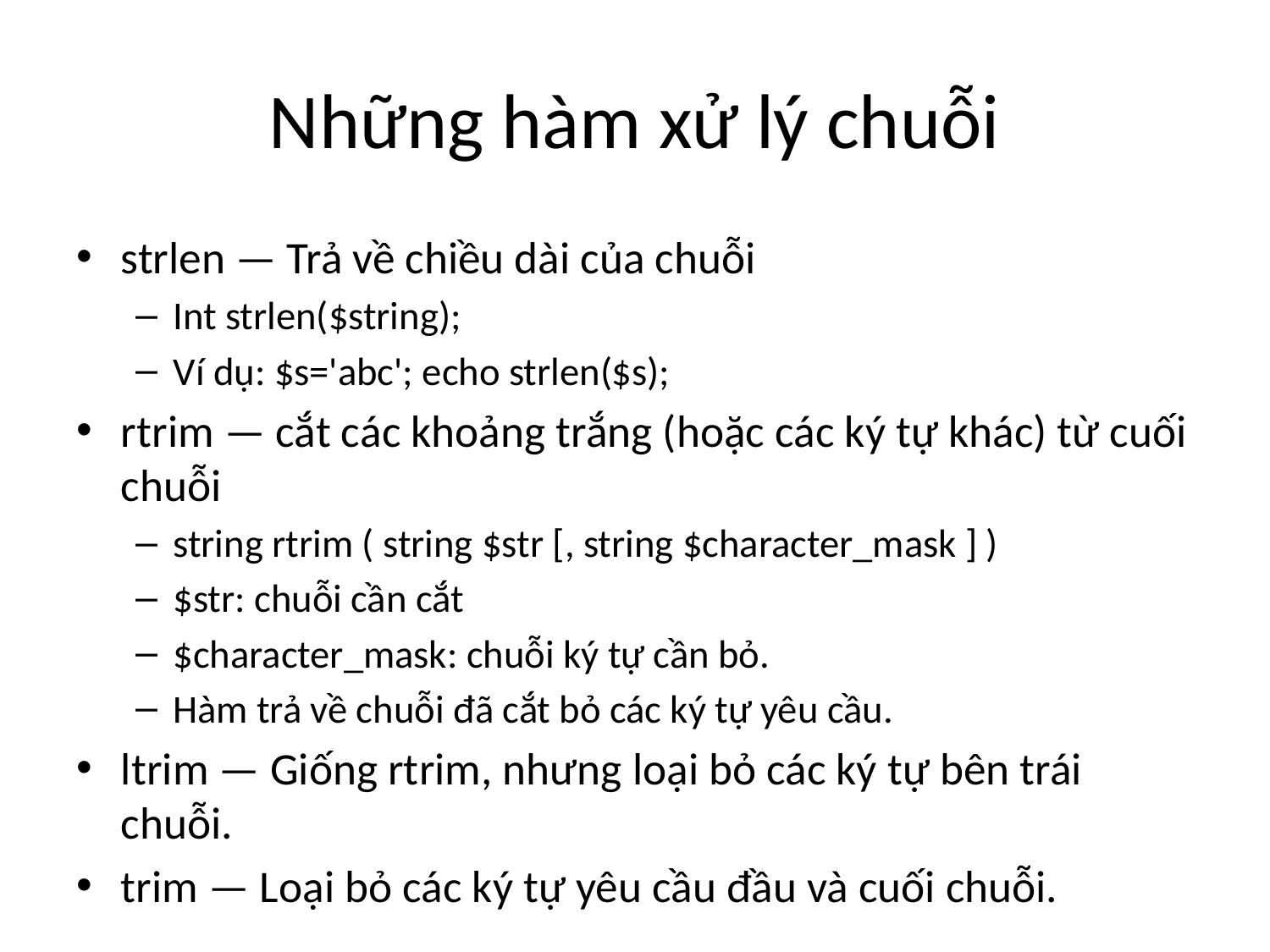

# Những hàm xử lý chuỗi
strlen — Trả về chiều dài của chuỗi
Int strlen($string);
Ví dụ: $s='abc'; echo strlen($s);
rtrim — cắt các khoảng trắng (hoặc các ký tự khác) từ cuối chuỗi
string rtrim ( string $str [, string $character_mask ] )
$str: chuỗi cần cắt
$character_mask: chuỗi ký tự cần bỏ.
Hàm trả về chuỗi đã cắt bỏ các ký tự yêu cầu.
ltrim — Giống rtrim, nhưng loại bỏ các ký tự bên trái chuỗi.
trim — Loại bỏ các ký tự yêu cầu đầu và cuối chuỗi.